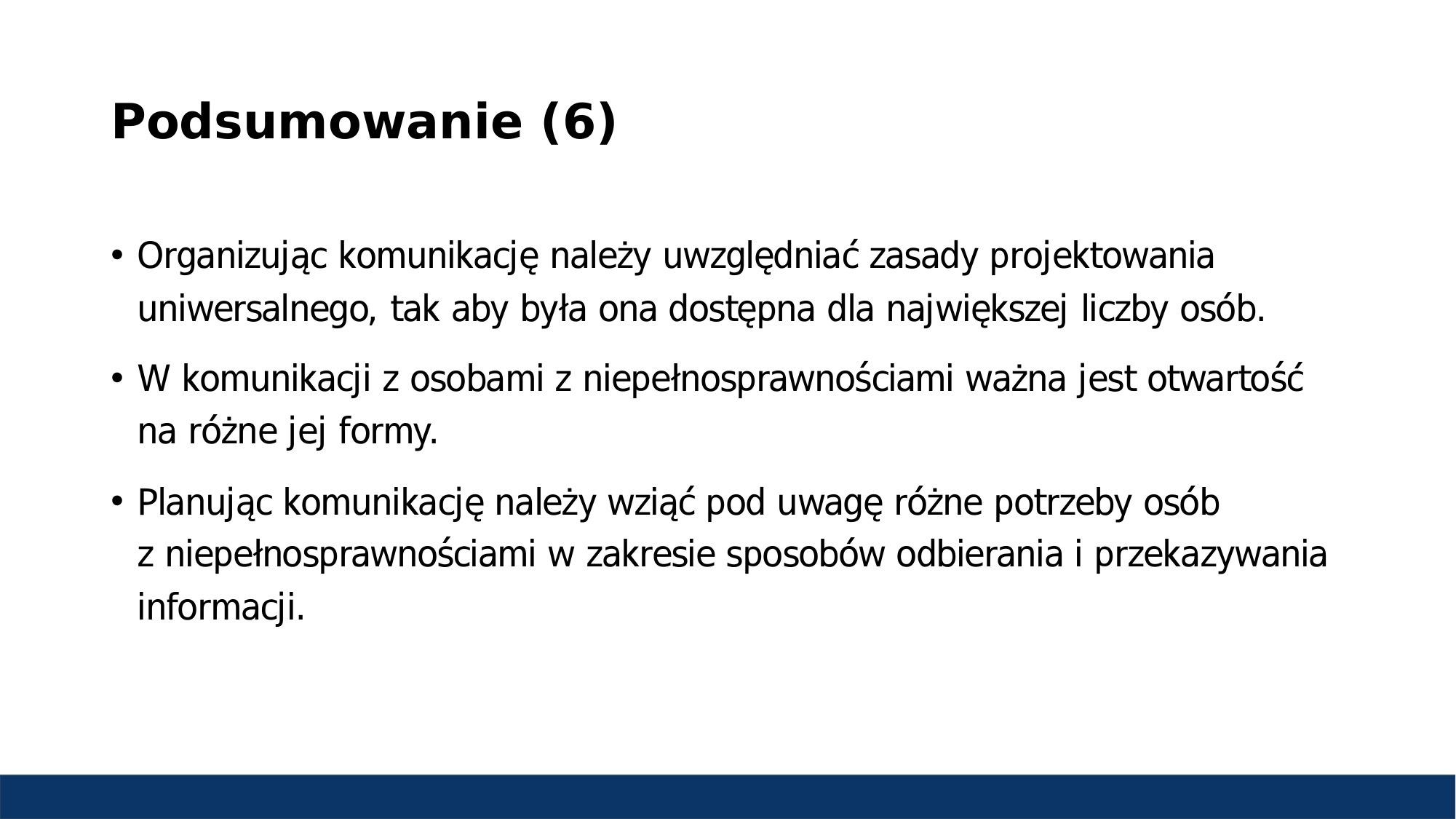

# Podsumowanie (6)
Organizując komunikację należy uwzględniać zasady projektowania uniwersalnego, tak aby była ona dostępna dla największej liczby osób.
W komunikacji z osobami z niepełnosprawnościami ważna jest otwartość na różne jej formy.
Planując komunikację należy wziąć pod uwagę różne potrzeby osób z niepełnosprawnościami w zakresie sposobów odbierania i przekazywania informacji.